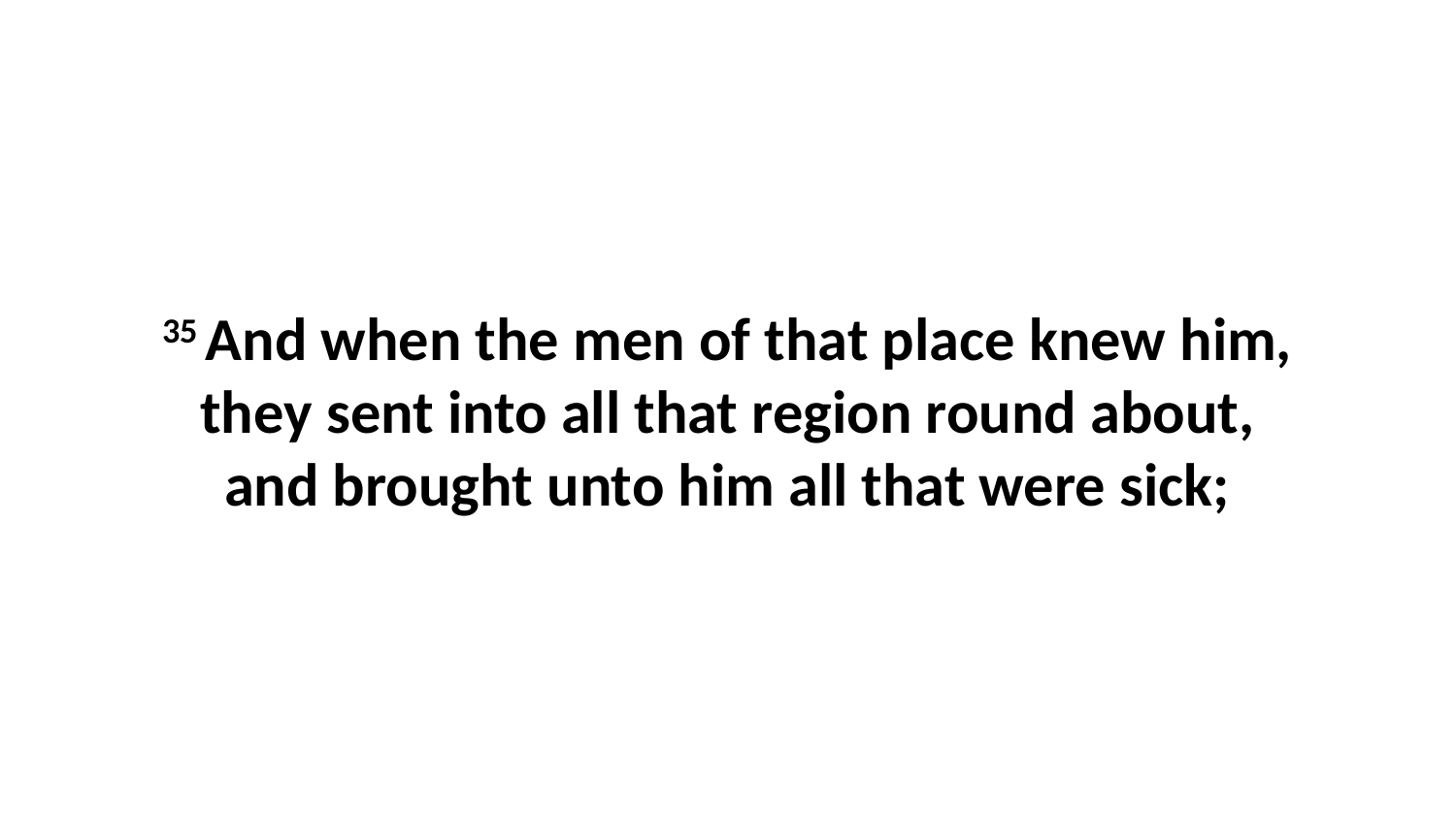

35 And when the men of that place knew him, they sent into all that region round about, and brought unto him all that were sick;